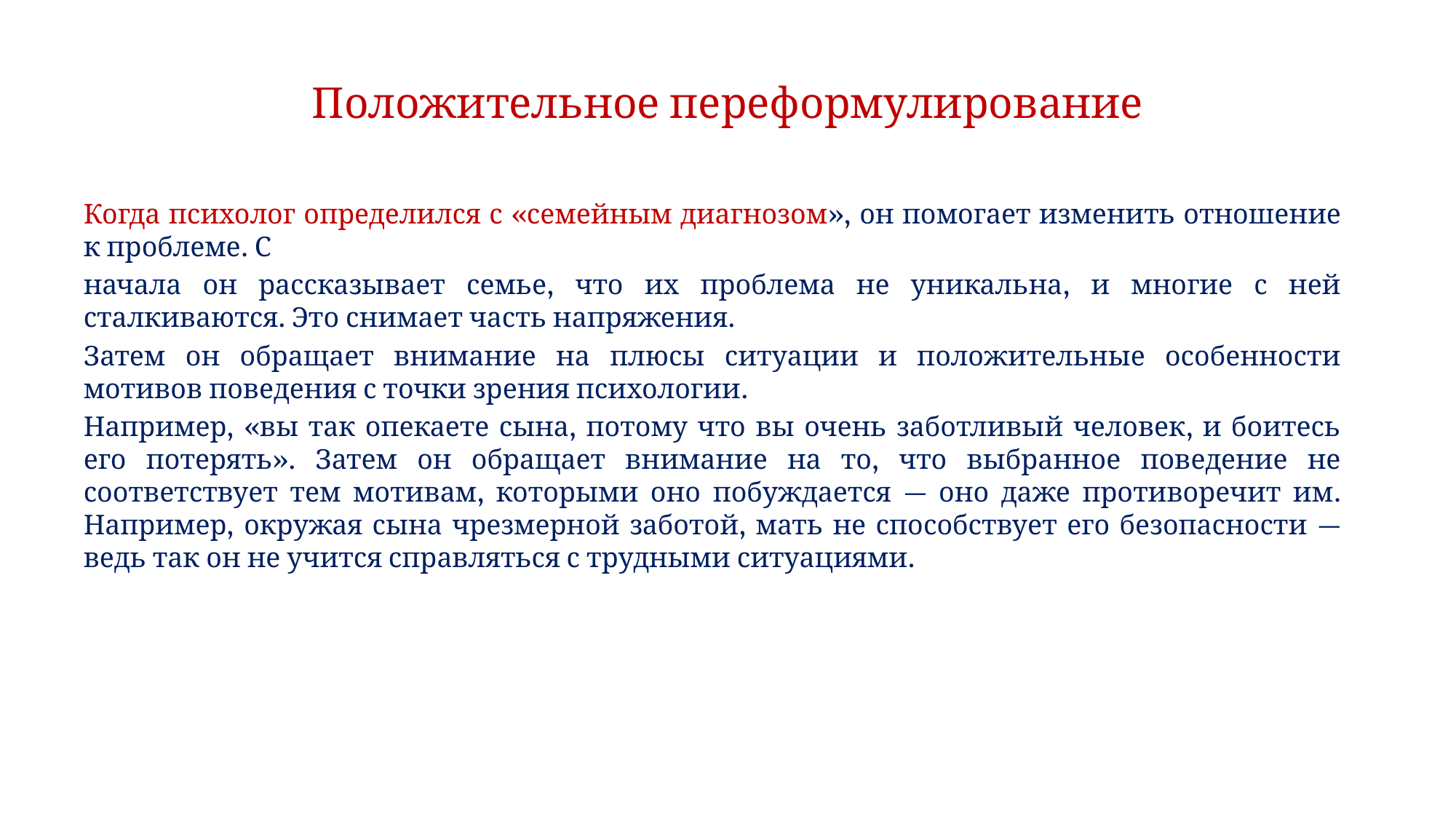

# Положительное переформулирование
Когда психолог определился с «семейным диагнозом», он помогает изменить отношение к проблеме. С
начала он рассказывает семье, что их проблема не уникальна, и многие с ней сталкиваются. Это снимает часть напряжения.
Затем он обращает внимание на плюсы ситуации и положительные особенности мотивов поведения с точки зрения психологии.
Например, «вы так опекаете сына, потому что вы очень заботливый человек, и боитесь его потерять». Затем он обращает внимание на то, что выбранное поведение не соответствует тем мотивам, которыми оно побуждается — оно даже противоречит им. Например, окружая сына чрезмерной заботой, мать не способствует его безопасности — ведь так он не учится справляться с трудными ситуациями.